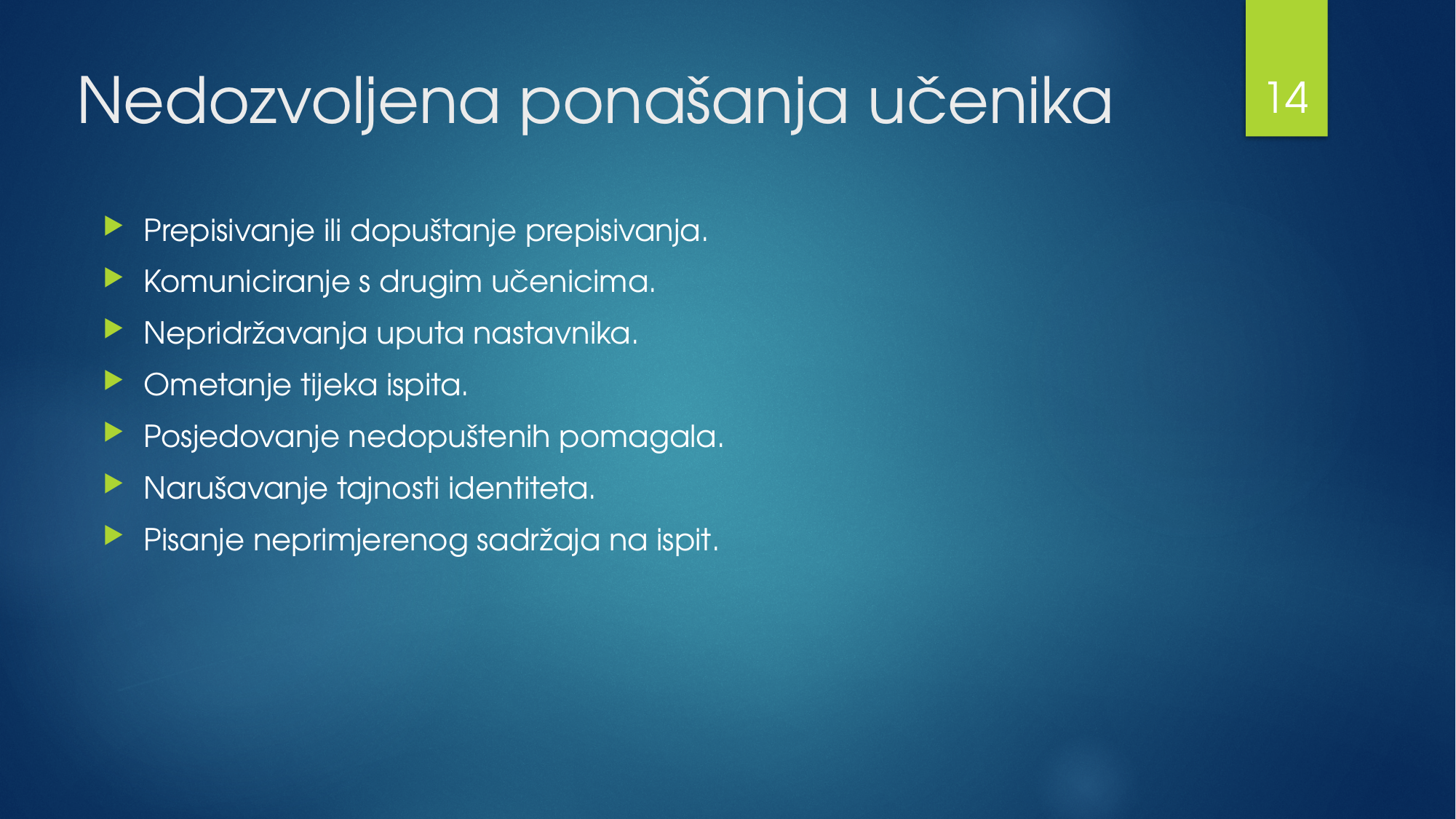

14
# Nedozvoljena ponašanja učenika
Prepisivanje ili dopuštanje prepisivanja.
Komuniciranje s drugim učenicima.
Nepridržavanja uputa nastavnika.
Ometanje tijeka ispita.
Posjedovanje nedopuštenih pomagala.
Narušavanje tajnosti identiteta.
Pisanje neprimjerenog sadržaja na ispit.